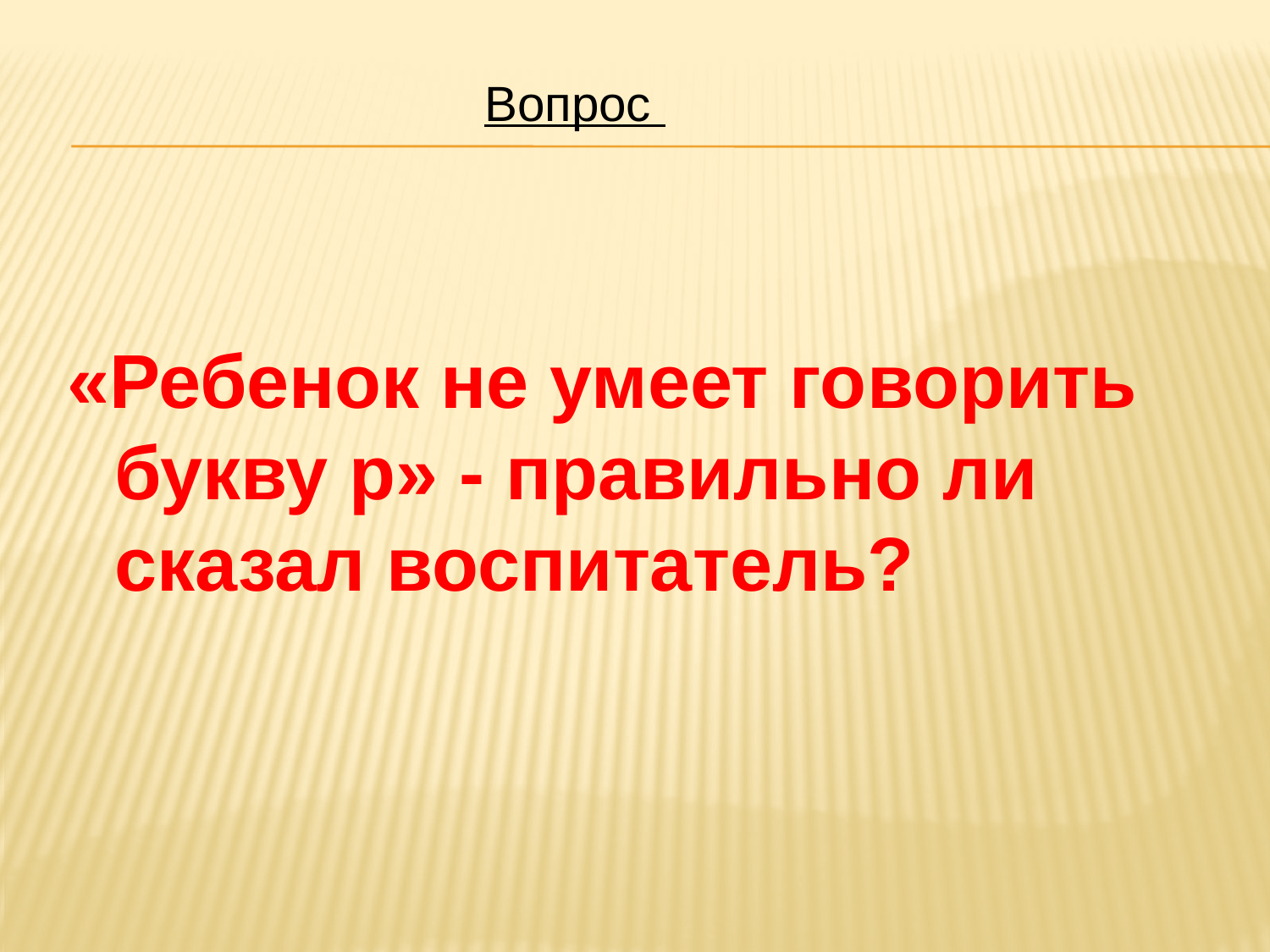

Вопрос
«Ребенок не умеет говорить букву р» - правильно ли сказал воспитатель?